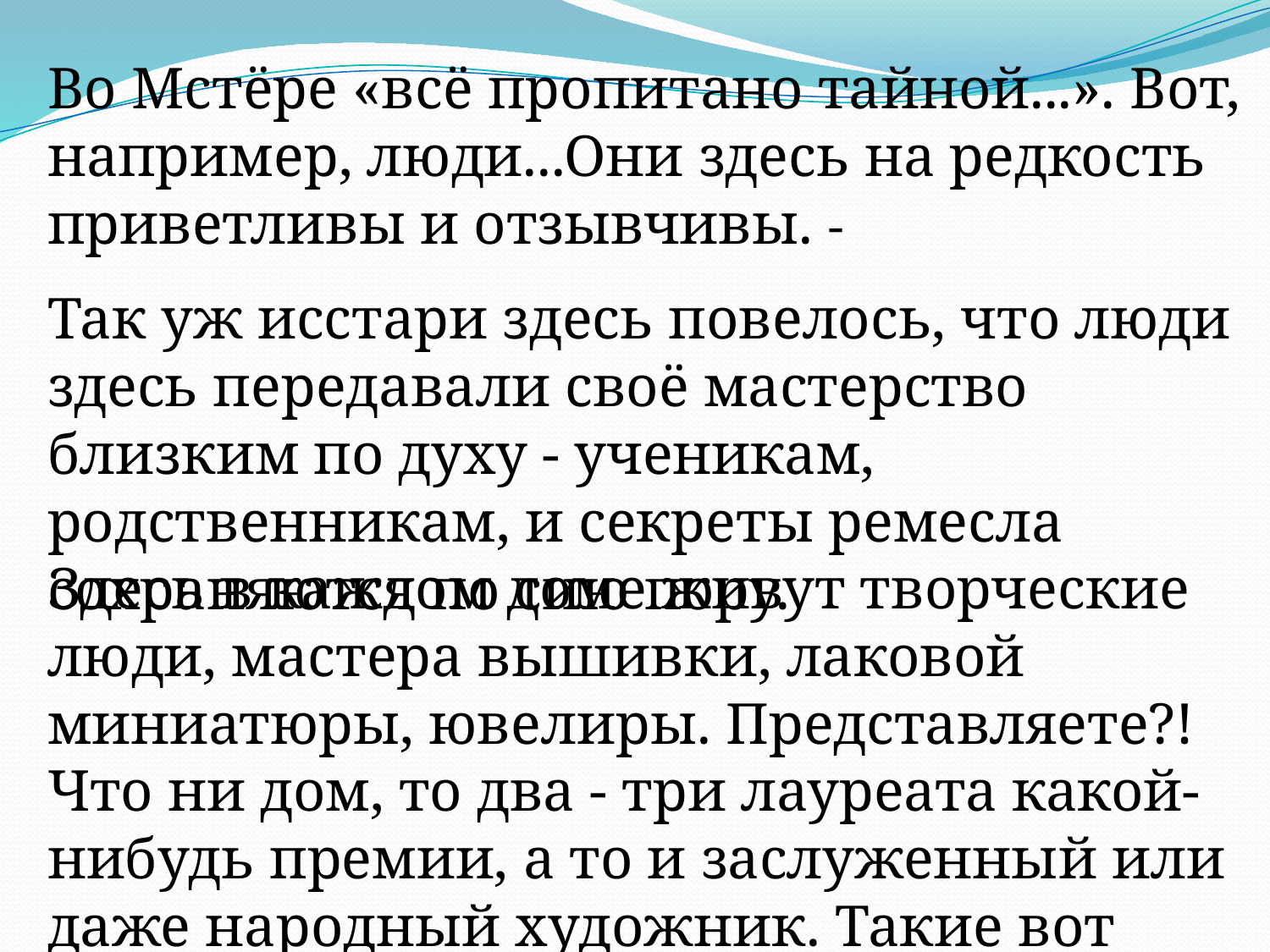

Во Мстёре «всё пропитано тайной...». Вот, например, люди...Они здесь на редкость приветливы и отзывчивы. -
Так уж исстари здесь повелось, что люди здесь передавали своё мастерство близким по духу - ученикам, родственникам, и секреты ремесла сохраняются по сию пору.
Здесь в каждом доме живут творческие люди, мастера вышивки, лаковой миниатюры, ювелиры. Представляете?! Что ни дом, то два - три лауреата какой-нибудь премии, а то и заслуженный или даже народный художник. Такие вот традиции...